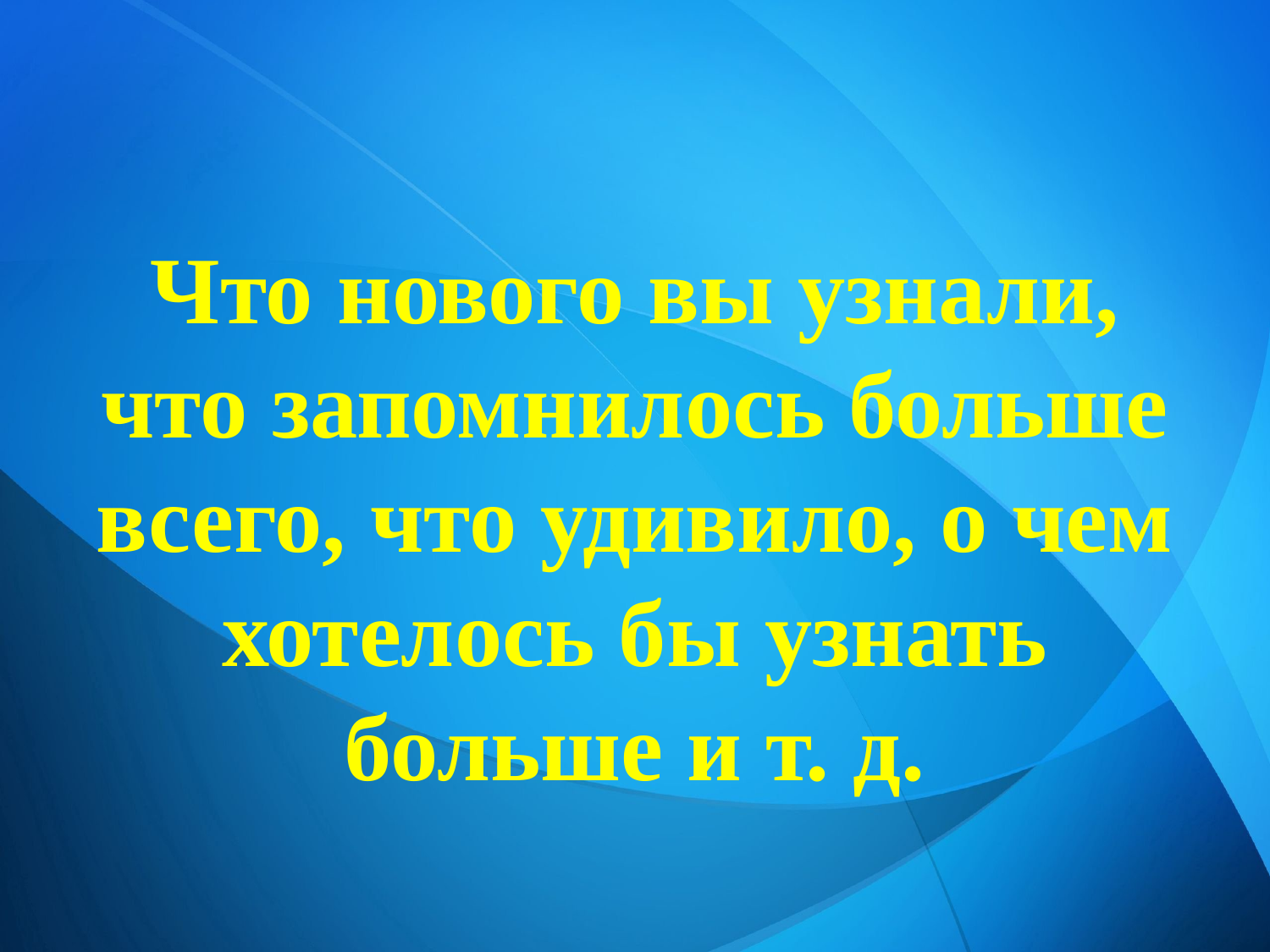

#
Что нового вы узнали, что запомнилось больше всего, что удивило, о чем хотелось бы узнать больше и т. д.